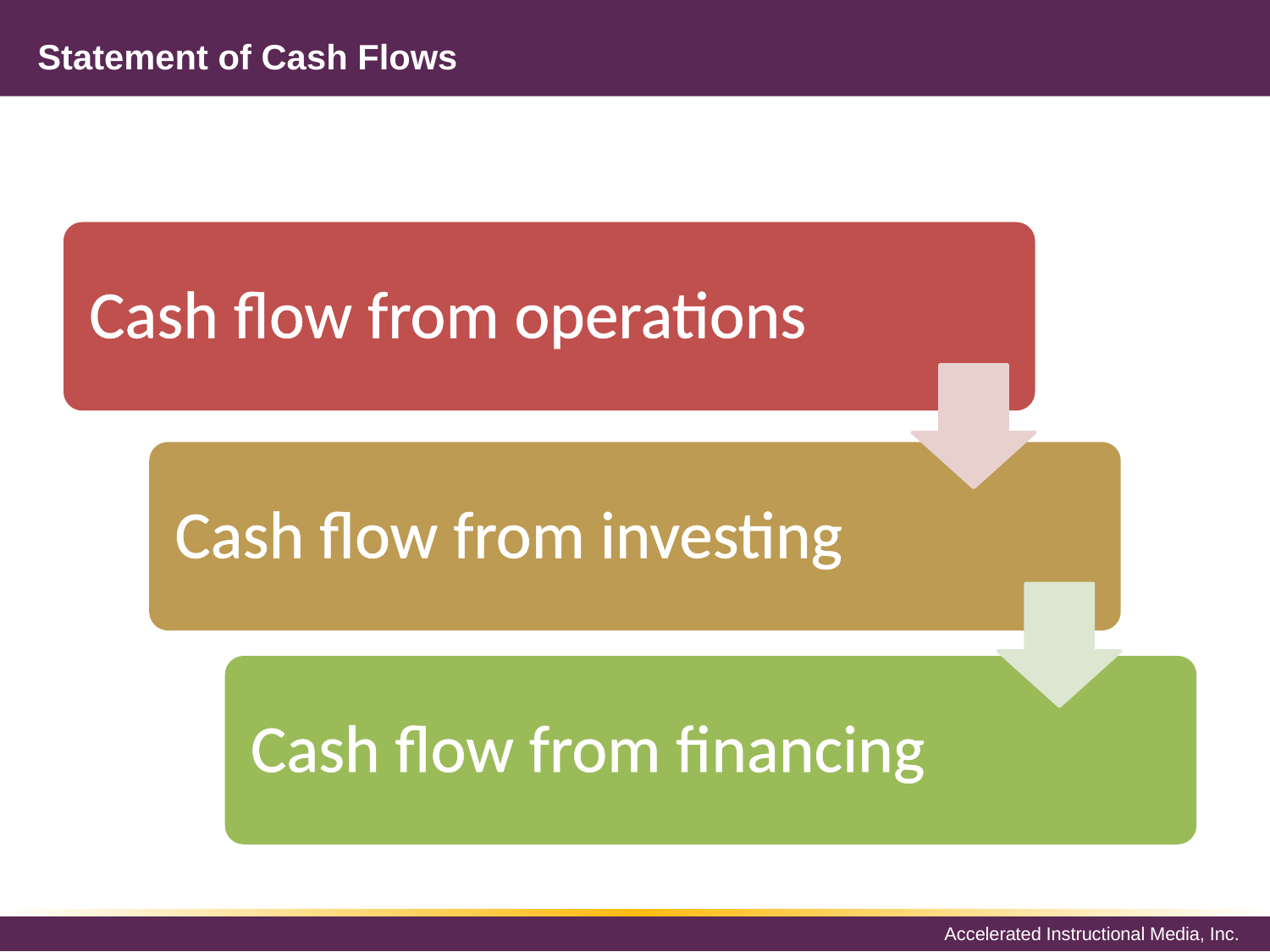

# Statement of Cash Flows

Cash flow from operations

Cash flow from investing

Cash flow from financing